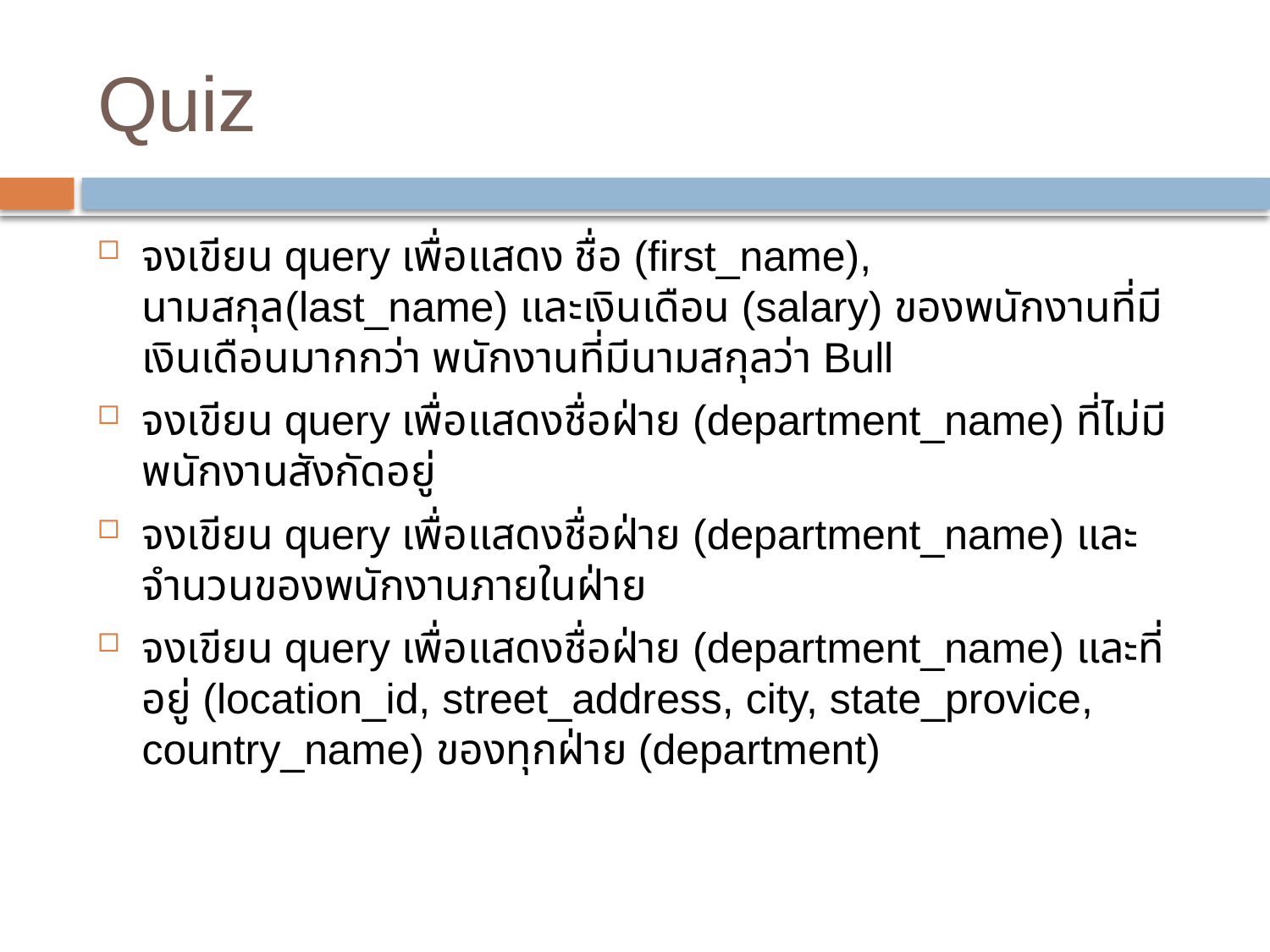

# Quiz
จงเขียน query เพื่อแสดง ชื่อ (first_name), นามสกุล(last_name) และเงินเดือน (salary) ของพนักงานที่มีเงินเดือนมากกว่า พนักงานที่มีนามสกุลว่า Bull
จงเขียน query เพื่อแสดงชื่อฝ่าย (department_name) ที่ไม่มีพนักงานสังกัดอยู่
จงเขียน query เพื่อแสดงชื่อฝ่าย (department_name) และจำนวนของพนักงานภายในฝ่าย
จงเขียน query เพื่อแสดงชื่อฝ่าย (department_name) และที่อยู่ (location_id, street_address, city, state_provice, country_name) ของทุกฝ่าย (department)